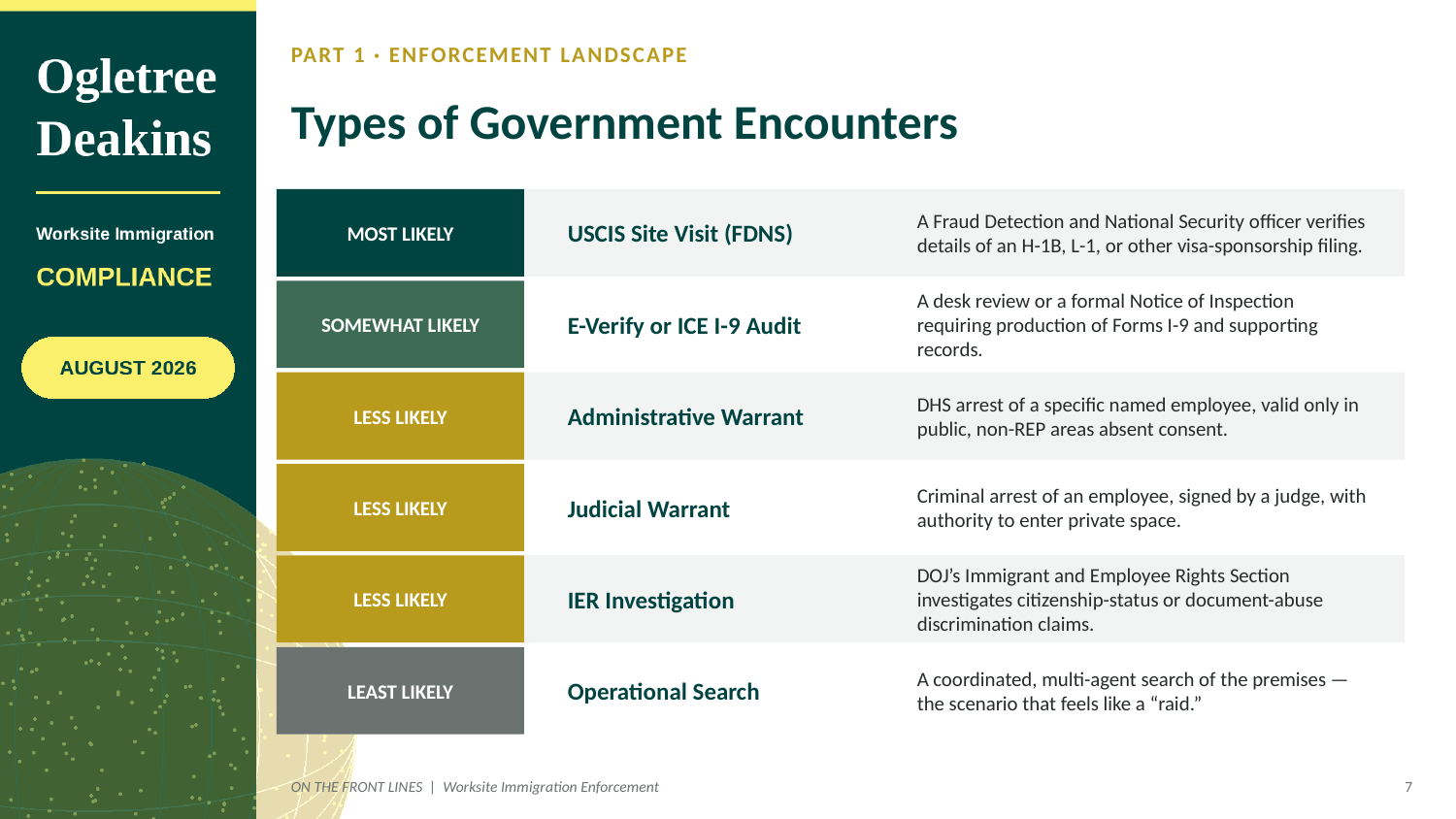

PART 1 · ENFORCEMENT LANDSCAPE
Types of Government Encounters

MOST LIKELY
USCIS Site Visit (FDNS)
A Fraud Detection and National Security officer verifies details of an H-1B, L-1, or other visa-sponsorship filing.

SOMEWHAT LIKELY
E-Verify or ICE I-9 Audit
A desk review or a formal Notice of Inspection requiring production of Forms I-9 and supporting records.

LESS LIKELY
Administrative Warrant
DHS arrest of a specific named employee, valid only in public, non-REP areas absent consent.

LESS LIKELY
Judicial Warrant
Criminal arrest of an employee, signed by a judge, with authority to enter private space.

LESS LIKELY
IER Investigation
DOJ’s Immigrant and Employee Rights Section investigates citizenship-status or document-abuse discrimination claims.

LEAST LIKELY
Operational Search
A coordinated, multi-agent search of the premises — the scenario that feels like a “raid.”
ON THE FRONT LINES  |  Worksite Immigration Enforcement
7